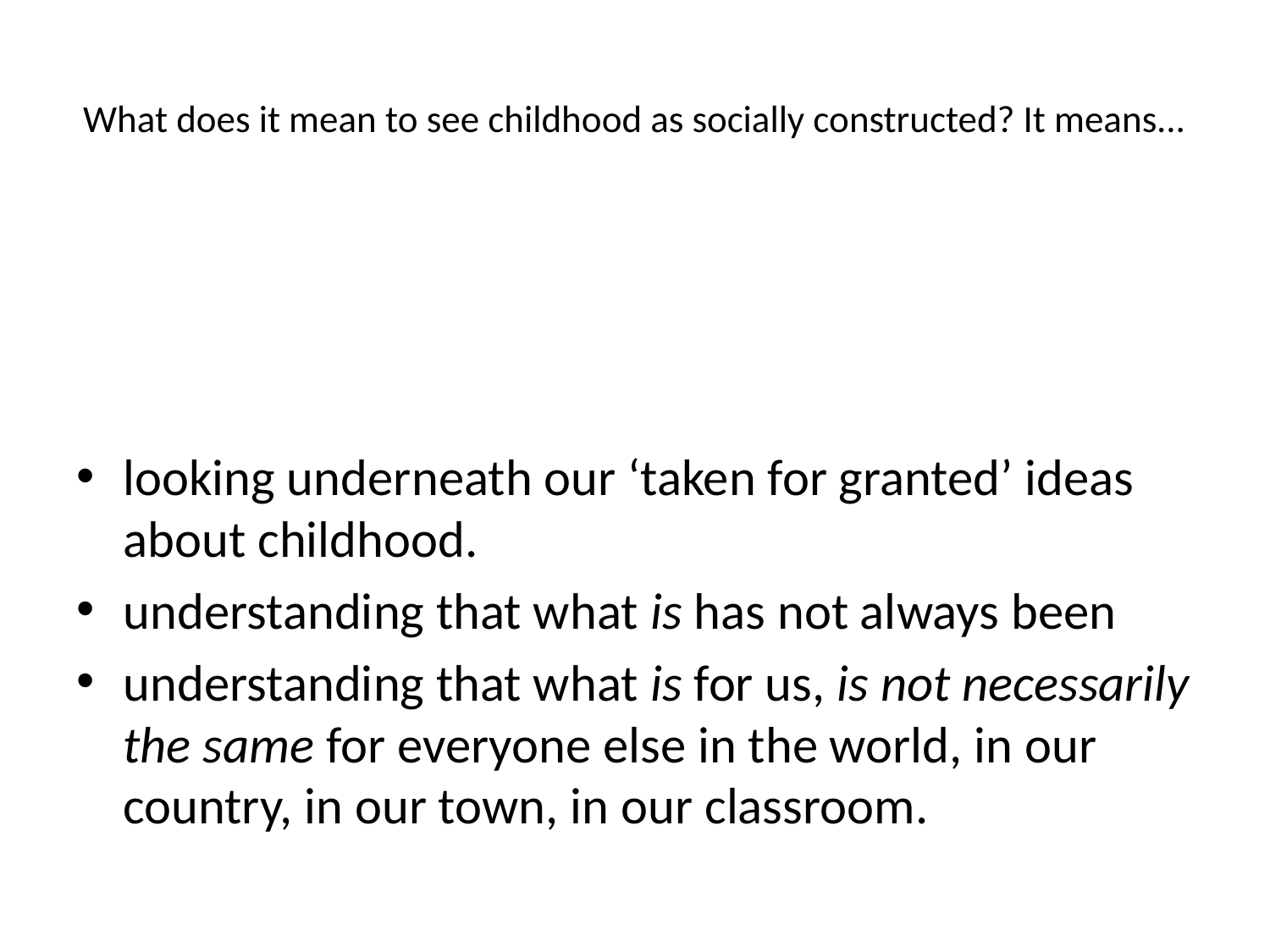

# What does it mean to see childhood as socially constructed? It means...

looking underneath our ‘taken for granted’ ideas about childhood.
understanding that what is has not always been
understanding that what is for us, is not necessarily the same for everyone else in the world, in our country, in our town, in our classroom.